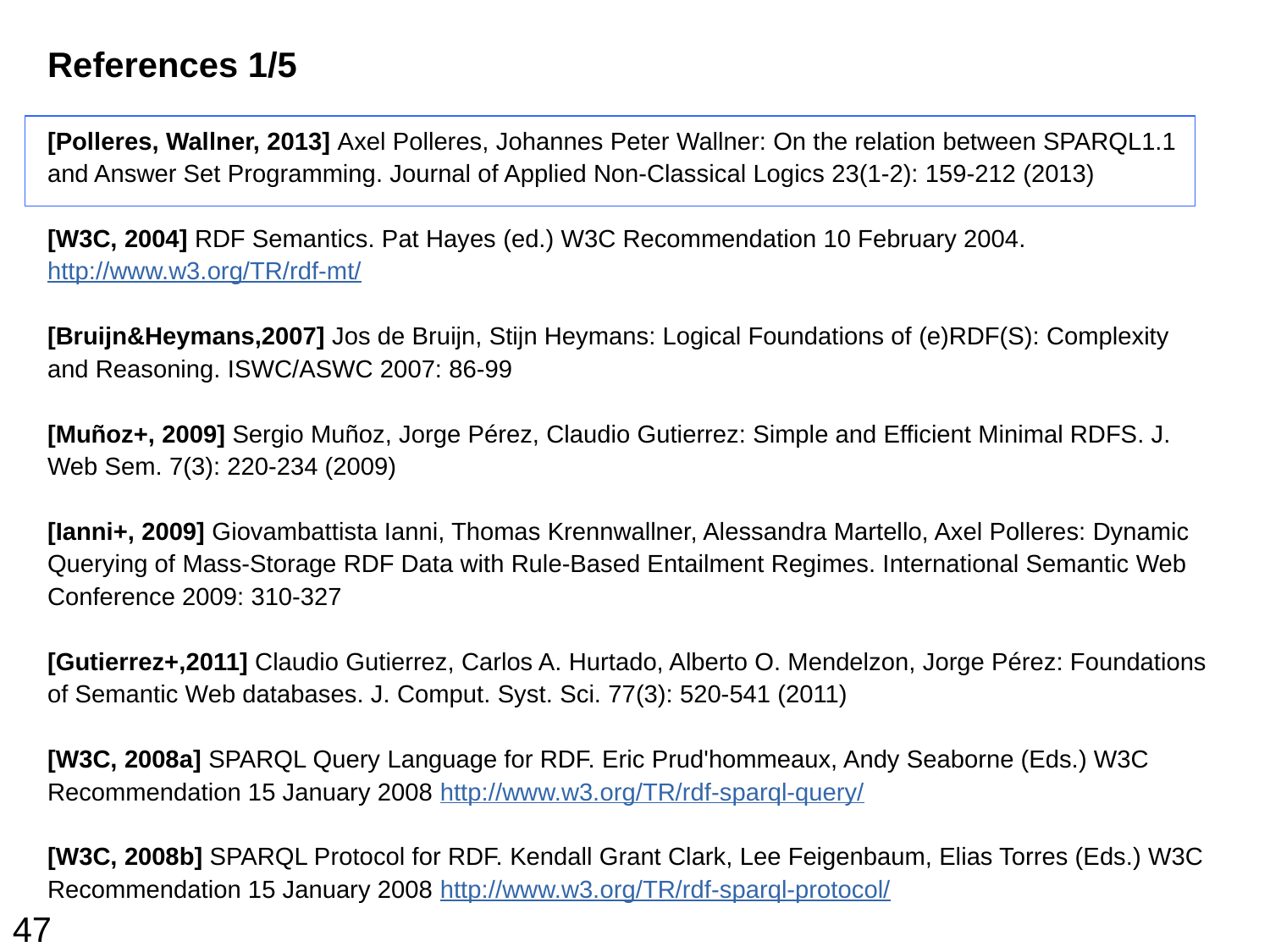

# References 1/5
[Polleres, Wallner, 2013] Axel Polleres, Johannes Peter Wallner: On the relation between SPARQL1.1 and Answer Set Programming. Journal of Applied Non-Classical Logics 23(1-2): 159-212 (2013)

[W3C, 2004] RDF Semantics. Pat Hayes (ed.) W3C Recommendation 10 February 2004. http://www.w3.org/TR/rdf-mt/

[Bruijn&Heymans,2007] Jos de Bruijn, Stijn Heymans: Logical Foundations of (e)RDF(S): Complexity and Reasoning. ISWC/ASWC 2007: 86-99

[Muñoz+, 2009] Sergio Muñoz, Jorge Pérez, Claudio Gutierrez: Simple and Efficient Minimal RDFS. J. Web Sem. 7(3): 220-234 (2009)

[Ianni+, 2009] Giovambattista Ianni, Thomas Krennwallner, Alessandra Martello, Axel Polleres: Dynamic Querying of Mass-Storage RDF Data with Rule-Based Entailment Regimes. International Semantic Web Conference 2009: 310-327

[Gutierrez+,2011] Claudio Gutierrez, Carlos A. Hurtado, Alberto O. Mendelzon, Jorge Pérez: Foundations of Semantic Web databases. J. Comput. Syst. Sci. 77(3): 520-541 (2011)

[W3C, 2008a] SPARQL Query Language for RDF. Eric Prud'hommeaux, Andy Seaborne (Eds.) W3C Recommendation 15 January 2008 http://www.w3.org/TR/rdf-sparql-query/

[W3C, 2008b] SPARQL Protocol for RDF. Kendall Grant Clark, Lee Feigenbaum, Elias Torres (Eds.) W3C Recommendation 15 January 2008 http://www.w3.org/TR/rdf-sparql-protocol/

47